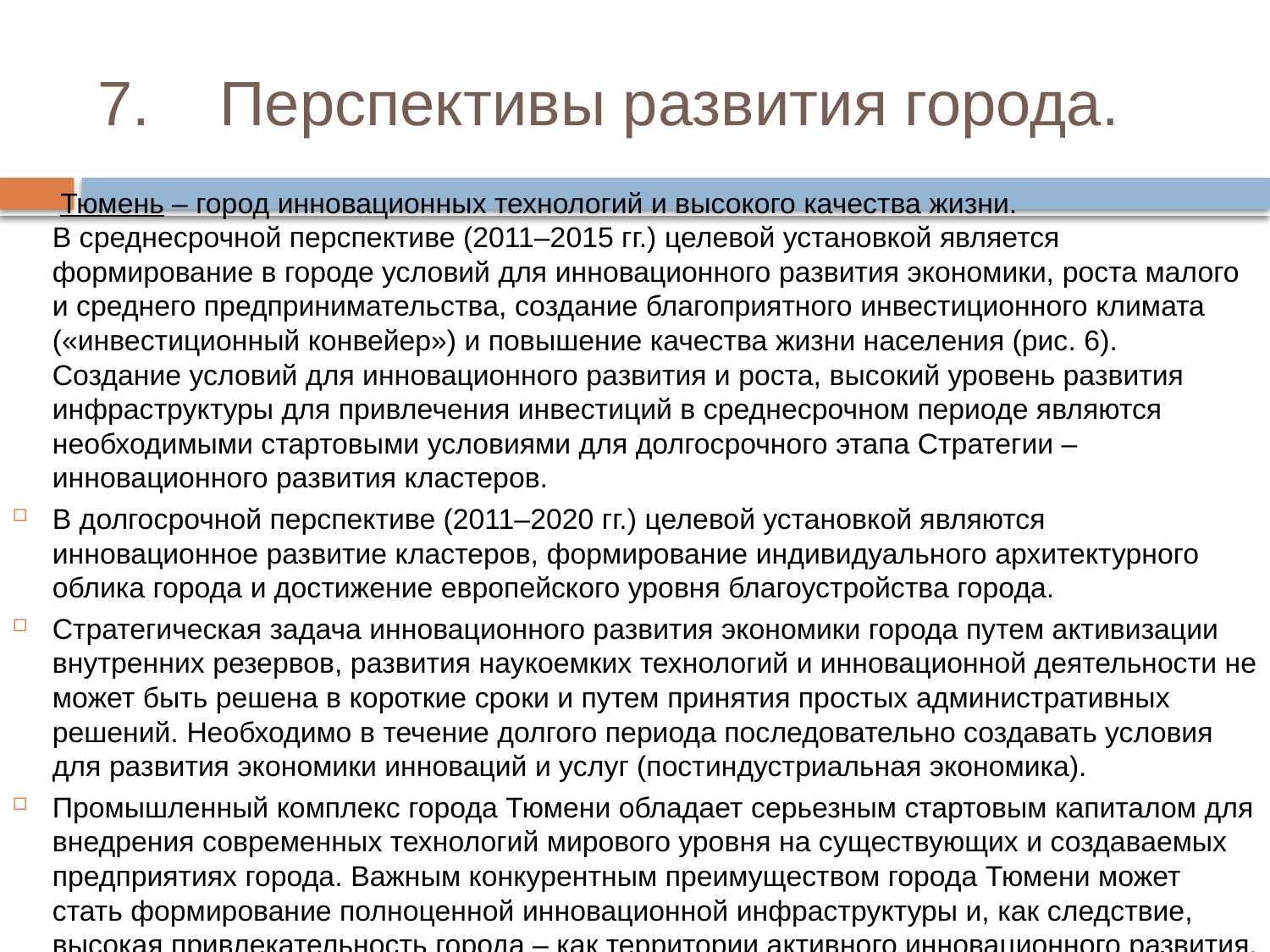

# 7.    Перспективы развития города.
 Тюмень – город инновационных технологий и высокого качества жизни.
В среднесрочной перспективе (2011–2015 гг.) целевой установкой является формирование в городе условий для инновационного развития экономики, роста малого и среднего предпринимательства, создание благоприятного инвестиционного климата («инвестиционный конвейер») и повышение качества жизни населения (рис. 6).
Создание условий для инновационного развития и роста, высокий уровень развития инфраструктуры для привлечения инвестиций в среднесрочном периоде являются необходимыми стартовыми условиями для долгосрочного этапа Стратегии – инновационного развития кластеров.
В долгосрочной перспективе (2011–2020 гг.) целевой установкой являются инновационное развитие кластеров, формирование индивидуального архитектурного облика города и достижение европейского уровня благоустройства города.
Стратегическая задача инновационного развития экономики города путем активизации внутренних резервов, развития наукоемких технологий и инновационной деятельности не может быть решена в короткие сроки и путем принятия простых административных решений. Необходимо в течение долгого периода последовательно создавать условия для развития экономики инноваций и услуг (постиндустриальная экономика).
Промышленный комплекс города Тюмени обладает серьезным стартовым капиталом для внедрения современных технологий мирового уровня на существующих и создаваемых предприятиях города. Важным конкурентным преимуществом города Тюмени может стать формирование полноценной инновационной инфраструктуры и, как следствие, высокая привлекательность города – как территории активного инновационного развития.